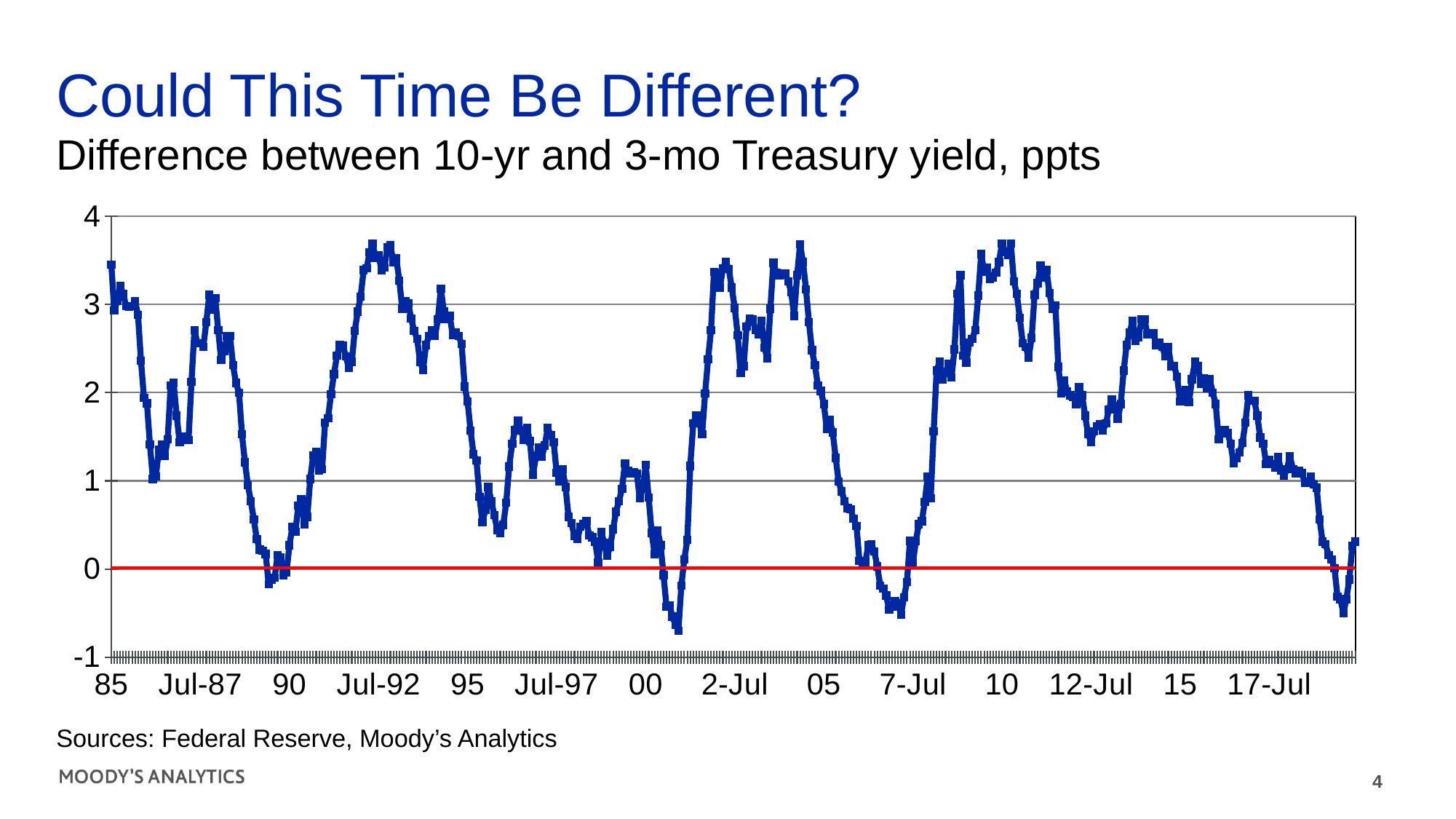

# Could This Time Be Different?
Difference between 10-yr and 3-mo Treasury yield, ppts

### Chart

| Category | Column2 |
|---|---|
| 85 | 3.45 |
| Feb-85 | 2.93 |
| Mar-85 | 3.04 |
| Apr-85 | 3.21 |
| May-85 | 3.12 |
| Jun-85 | 2.98 |
| Jul-85 | 2.97 |
| Aug-85 | 2.98 |
| Sep-85 | 3.04 |
| Oct-85 | 2.88 |
| Nov-85 | 2.36 |
| Dec-85 | 1.94 |
| Jan-86 | 1.88 |
| Feb-86 | 1.41 |
| Mar-86 | 1.02 |
| Apr-86 | 1.05 |
| May-86 | 1.35 |
| Jun-86 | 1.41 |
| Jul-86 | 1.28 |
| Aug-86 | 1.47 |
| Sep-86 | 2.08 |
| Oct-86 | 2.11 |
| Nov-86 | 1.74 |
| Dec-86 | 1.44 |
| Jan-87 | 1.49 |
| Feb-87 | 1.5 |
| Mar-87 | 1.46 |
| Apr-87 | 2.12 |
| May-87 | 2.71 |
| Jun-87 | 2.56 |
| Jul-87 | 2.56 |
| Aug-87 | 2.52 |
| Sep-87 | 2.8 |
| Oct-87 | 3.11 |
| Nov-87 | 2.94 |
| Dec-87 | 3.07 |
| Jan-88 | 2.71 |
| Feb-88 | 2.37 |
| Mar-88 | 2.47 |
| Apr-88 | 2.64 |
| May-88 | 2.64 |
| Jun-88 | 2.31 |
| Jul-88 | 2.11 |
| Aug-88 | 2.0 |
| Sep-88 | 1.53 |
| Oct-88 | 1.21 |
| Nov-88 | 0.95 |
| Dec-88 | 0.77 |
| Jan-89 | 0.56 |
| Feb-89 | 0.34 |
| Mar-89 | 0.22 |
| Apr-89 | 0.21 |
| May-89 | 0.17 |
| Jun-89 | -0.17 |
| Jul-89 | -0.12 |
| Aug-89 | -0.1 |
| Sep-89 | 0.16 |
| Oct-89 | 0.13 |
| Nov-89 | -0.07 |
| Dec-89 | -0.04 |
| 90 | 0.27 |
| Feb-90 | 0.48 |
| Mar-90 | 0.42 |
| Apr-90 | 0.72 |
| May-90 | 0.79 |
| Jun-90 | 0.51 |
| Jul-90 | 0.59 |
| Aug-90 | 1.02 |
| Sep-90 | 1.29 |
| Oct-90 | 1.33 |
| Nov-90 | 1.12 |
| Dec-90 | 1.13 |
| Jan-91 | 1.66 |
| Feb-91 | 1.71 |
| Mar-91 | 1.98 |
| Apr-91 | 2.21 |
| May-91 | 2.42 |
| Jun-91 | 2.54 |
| Jul-91 | 2.53 |
| Aug-91 | 2.41 |
| Sep-91 | 2.28 |
| Oct-91 | 2.35 |
| Nov-91 | 2.7 |
| Dec-91 | 2.92 |
| Jan-92 | 3.09 |
| Feb-92 | 3.39 |
| Mar-92 | 3.41 |
| Apr-92 | 3.59 |
| May-92 | 3.69 |
| Jun-92 | 3.53 |
| Jul-92 | 3.56 |
| Aug-92 | 3.39 |
| Sep-92 | 3.42 |
| Oct-92 | 3.65 |
| Nov-92 | 3.67 |
| Dec-92 | 3.48 |
| Jan-93 | 3.52 |
| Feb-93 | 3.27 |
| Mar-93 | 2.95 |
| Apr-93 | 3.04 |
| May-93 | 3.01 |
| Jun-93 | 2.84 |
| Jul-93 | 2.7 |
| Aug-93 | 2.61 |
| Sep-93 | 2.35 |
| Oct-93 | 2.26 |
| Nov-93 | 2.54 |
| Dec-93 | 2.64 |
| Jan-94 | 2.71 |
| Feb-94 | 2.64 |
| Mar-94 | 2.83 |
| Apr-94 | 3.18 |
| May-94 | 2.92 |
| Jun-94 | 2.83 |
| Jul-94 | 2.87 |
| Aug-94 | 2.65 |
| Sep-94 | 2.68 |
| Oct-94 | 2.64 |
| Nov-94 | 2.55 |
| Dec-94 | 2.07 |
| 95 | 1.9 |
| Feb-95 | 1.57 |
| Mar-95 | 1.3 |
| Apr-95 | 1.23 |
| May-95 | 0.82 |
| Jun-95 | 0.53 |
| Jul-95 | 0.67 |
| Aug-95 | 0.93 |
| Sep-95 | 0.77 |
| Oct-95 | 0.61 |
| Nov-95 | 0.44 |
| Dec-95 | 0.41 |
| Jan-96 | 0.5 |
| Feb-96 | 0.75 |
| Mar-96 | 1.16 |
| Apr-96 | 1.42 |
| May-96 | 1.58 |
| Jun-96 | 1.68 |
| Jul-96 | 1.57 |
| Aug-96 | 1.46 |
| Sep-96 | 1.6 |
| Oct-96 | 1.45 |
| Nov-96 | 1.07 |
| Dec-96 | 1.27 |
| Jan-97 | 1.38 |
| Feb-97 | 1.27 |
| Mar-97 | 1.4 |
| Apr-97 | 1.6 |
| May-97 | 1.52 |
| Jun-97 | 1.44 |
| Jul-97 | 1.09 |
| Aug-97 | 0.99 |
| Sep-97 | 1.13 |
| Oct-97 | 0.93 |
| Nov-97 | 0.59 |
| Dec-97 | 0.52 |
| Jan-98 | 0.37 |
| Feb-98 | 0.34 |
| Mar-98 | 0.48 |
| Apr-98 | 0.51 |
| May-98 | 0.54 |
| Jun-98 | 0.38 |
| Jul-98 | 0.36 |
| Aug-98 | 0.31 |
| Sep-98 | 0.07 |
| Oct-98 | 0.42 |
| Nov-98 | 0.3 |
| Dec-98 | 0.15 |
| Jan-99 | 0.25 |
| Feb-99 | 0.45 |
| Mar-99 | 0.65 |
| Apr-99 | 0.77 |
| May-99 | 0.91 |
| Jun-99 | 1.2 |
| Jul-99 | 1.11 |
| Aug-99 | 1.08 |
| Sep-99 | 1.1 |
| Oct-99 | 1.08 |
| Nov-99 | 0.8 |
| Dec-99 | 0.91 |
| 00 | 1.18 |
| Feb-00 | 0.81 |
| Mar-00 | 0.41 |
| Apr-00 | 0.17 |
| May-00 | 0.44 |
| Jun-00 | 0.27 |
| Jul-00 | -0.07 |
| Aug-00 | -0.43 |
| Sep-00 | -0.41 |
| Oct-00 | -0.54 |
| Nov-00 | -0.63 |
| Dec-00 | -0.7 |
| 1-Jan | -0.19 |
| 1-Feb | 0.11 |
| 1-Mar | 0.33 |
| 1-Apr | 1.17 |
| 1-May | 1.65 |
| 1-Jun | 1.74 |
| 1-Jul | 1.66 |
| 1-Aug | 1.53 |
| 1-Sep | 1.99 |
| 1-Oct | 2.38 |
| 1-Nov | 2.71 |
| 1-Dec | 3.37 |
| 2-Jan | 3.36 |
| 2-Feb | 3.19 |
| 2-Mar | 3.41 |
| 2-Apr | 3.48 |
| 2-May | 3.4 |
| 2-Jun | 3.19 |
| 2-Jul | 2.96 |
| 2-Aug | 2.65 |
| 2-Sep | 2.22 |
| 2-Oct | 2.3 |
| 2-Nov | 2.75 |
| 2-Dec | 2.84 |
| 3-Jan | 2.83 |
| 3-Feb | 2.71 |
| 3-Mar | 2.66 |
| 3-Apr | 2.81 |
| 3-May | 2.51 |
| 3-Jun | 2.39 |
| 3-Jul | 2.95 |
| 3-Aug | 3.47 |
| 3-Sep | 3.36 |
| 3-Oct | 3.33 |
| 3-Nov | 3.35 |
| 3-Dec | 3.35 |
| 4-Jan | 3.26 |
| 4-Feb | 3.14 |
| 4-Mar | 2.87 |
| 4-Apr | 3.33 |
| 4-May | 3.68 |
| 4-Jun | 3.48 |
| 4-Jul | 3.17 |
| 4-Aug | 2.8 |
| 4-Sep | 2.48 |
| 4-Oct | 2.31 |
| 4-Nov | 2.08 |
| 4-Dec | 2.02 |
| 05 | 1.87 |
| 5-Feb | 1.59 |
| 5-Mar | 1.69 |
| 5-Apr | 1.55 |
| 5-May | 1.26 |
| 5-Jun | 0.99 |
| 5-Jul | 0.88 |
| 5-Aug | 0.77 |
| 5-Sep | 0.69 |
| 5-Oct | 0.68 |
| 5-Nov | 0.57 |
| 5-Dec | 0.49 |
| 6-Jan | 0.09 |
| 6-Feb | 0.04 |
| 6-Mar | 0.08 |
| 6-Apr | 0.27 |
| 6-May | 0.28 |
| 6-Jun | 0.2 |
| 6-Jul | 0.03 |
| 6-Aug | -0.19 |
| 6-Sep | -0.22 |
| 6-Oct | -0.3 |
| 6-Nov | -0.46 |
| 6-Dec | -0.43 |
| 7-Jan | -0.36 |
| 7-Feb | -0.39 |
| 7-Mar | -0.52 |
| 7-Apr | -0.32 |
| 7-May | -0.15 |
| 7-Jun | 0.32 |
| 7-Jul | 0.07 |
| 7-Aug | 0.32 |
| 7-Sep | 0.51 |
| 7-Oct | 0.54 |
| 7-Nov | 0.76 |
| 7-Dec | 1.05 |
| 8-Jan | 0.8 |
| 8-Feb | 1.56 |
| 8-Mar | 2.25 |
| 8-Apr | 2.35 |
| 8-May | 2.15 |
| 8-Jun | 2.22 |
| 8-Jul | 2.33 |
| 8-Aug | 2.17 |
| 8-Sep | 2.49 |
| 8-Oct | 3.12 |
| 8-Nov | 3.33 |
| 8-Dec | 2.42 |
| 9-Jan | 2.34 |
| 9-Feb | 2.57 |
| 9-Mar | 2.61 |
| 9-Apr | 2.71 |
| 9-May | 3.1 |
| 9-Jun | 3.57 |
| 9-Jul | 3.37 |
| 9-Aug | 3.42 |
| 9-Sep | 3.29 |
| 9-Oct | 3.3 |
| 9-Nov | 3.36 |
| 9-Dec | 3.48 |
| 10 | 3.69 |
| 10-Feb | 3.59 |
| 10-Mar | 3.56 |
| 10-Apr | 3.69 |
| 10-May | 3.26 |
| 10-Jun | 3.12 |
| 10-Jul | 2.85 |
| 10-Aug | 2.56 |
| 10-Sep | 2.52 |
| 10-Oct | 2.4 |
| 10-Nov | 2.62 |
| 10-Dec | 3.11 |
| 11-Jan | 3.24 |
| 11-Feb | 3.44 |
| 11-Mar | 3.3 |
| 11-Apr | 3.39 |
| 11-May | 3.13 |
| 11-Jun | 2.95 |
| 11-Jul | 2.99 |
| 11-Aug | 2.29 |
| 11-Sep | 1.99 |
| 11-Oct | 2.14 |
| 11-Nov | 2.01 |
| 11-Dec | 1.97 |
| 12-Jan | 1.95 |
| 12-Feb | 1.87 |
| 12-Mar | 2.06 |
| 12-Apr | 1.97 |
| 12-May | 1.74 |
| 12-Jun | 1.53 |
| 12-Jul | 1.44 |
| 12-Aug | 1.56 |
| 12-Sep | 1.62 |
| 12-Oct | 1.64 |
| 12-Nov | 1.57 |
| 12-Dec | 1.65 |
| 13-Jan | 1.81 |
| 13-Feb | 1.92 |
| 13-Mar | 1.85 |
| 13-Apr | 1.7 |
| 13-May | 1.87 |
| 13-Jun | 2.25 |
| 13-Jul | 2.54 |
| 13-Aug | 2.68 |
| 13-Sep | 2.81 |
| 13-Oct | 2.59 |
| 13-Nov | 2.63 |
| 13-Dec | 2.83 |
| 14-Jan | 2.83 |
| 14-Feb | 2.66 |
| 14-Mar | 2.67 |
| 14-Apr | 2.67 |
| 14-May | 2.54 |
| 14-Jun | 2.57 |
| 14-Jul | 2.52 |
| 14-Aug | 2.41 |
| 14-Sep | 2.52 |
| 14-Oct | 2.3 |
| 14-Nov | 2.3 |
| 14-Dec | 2.18 |
| 15 | 1.9 |
| 15-Feb | 1.97 |
| 15-Mar | 2.03 |
| 15-Apr | 1.89 |
| 15-May | 2.15 |
| 15-Jun | 2.35 |
| 15-Jul | 2.3 |
| 15-Aug | 2.1 |
| 15-Sep | 2.16 |
| 15-Oct | 2.05 |
| 15-Nov | 2.15 |
| 15-Dec | 2.0 |
| 16-Jan | 1.87 |
| 16-Feb | 1.47 |
| 16-Mar | 1.58 |
| 16-Apr | 1.58 |
| 16-May | 1.54 |
| 16-Jun | 1.42 |
| 16-Jul | 1.2 |
| 16-Aug | 1.26 |
| 16-Sep | 1.32 |
| 16-Oct | 1.43 |
| 16-Nov | 1.66 |
| 16-Dec | 1.97 |
| 17-Jan | 1.91 |
| 17-Feb | 1.91 |
| 17-Mar | 1.74 |
| 17-Apr | 1.49 |
| 17-May | 1.42 |
| 17-Jun | 1.19 |
| 17-Jul | 1.24 |
| 17-Aug | 1.19 |
| 17-Sep | 1.15 |
| 17-Oct | 1.27 |
| 17-Nov | 1.12 |
| 17-Dec | 1.06 |
| 18-Jan | 1.13 |
| 18-Feb | 1.28 |
| 18-Mar | 1.13 |
| 18-Apr | 1.08 |
| 18-May | 1.11 |
| 18-Jun | 1.09 |
| 18-Jul | 0.98 |
| 18-Aug | 0.98 |
| 18-Sep | 1.05 |
| 18-Oct | 0.96 |
| 18-Nov | 0.92 |
| 19-Dec | 0.56 |
| 19-Jan | 0.31 |
| 19-Feb | 0.28 |
| 19-Mar | 0.16 |
| 19-Apr | 0.11 |
| 19-May | 0.01 |
| 19-Jun | -0.31 |
| 19-Jul | -0.34 |
| 19-Aug | -0.5 |
| 19-Sep | -0.34 |
| 19-Oct | -0.12 |
| 19-Nov | 0.26 |
| 19-Dec | 0.31 |
Sources: Federal Reserve, Moody’s Analytics